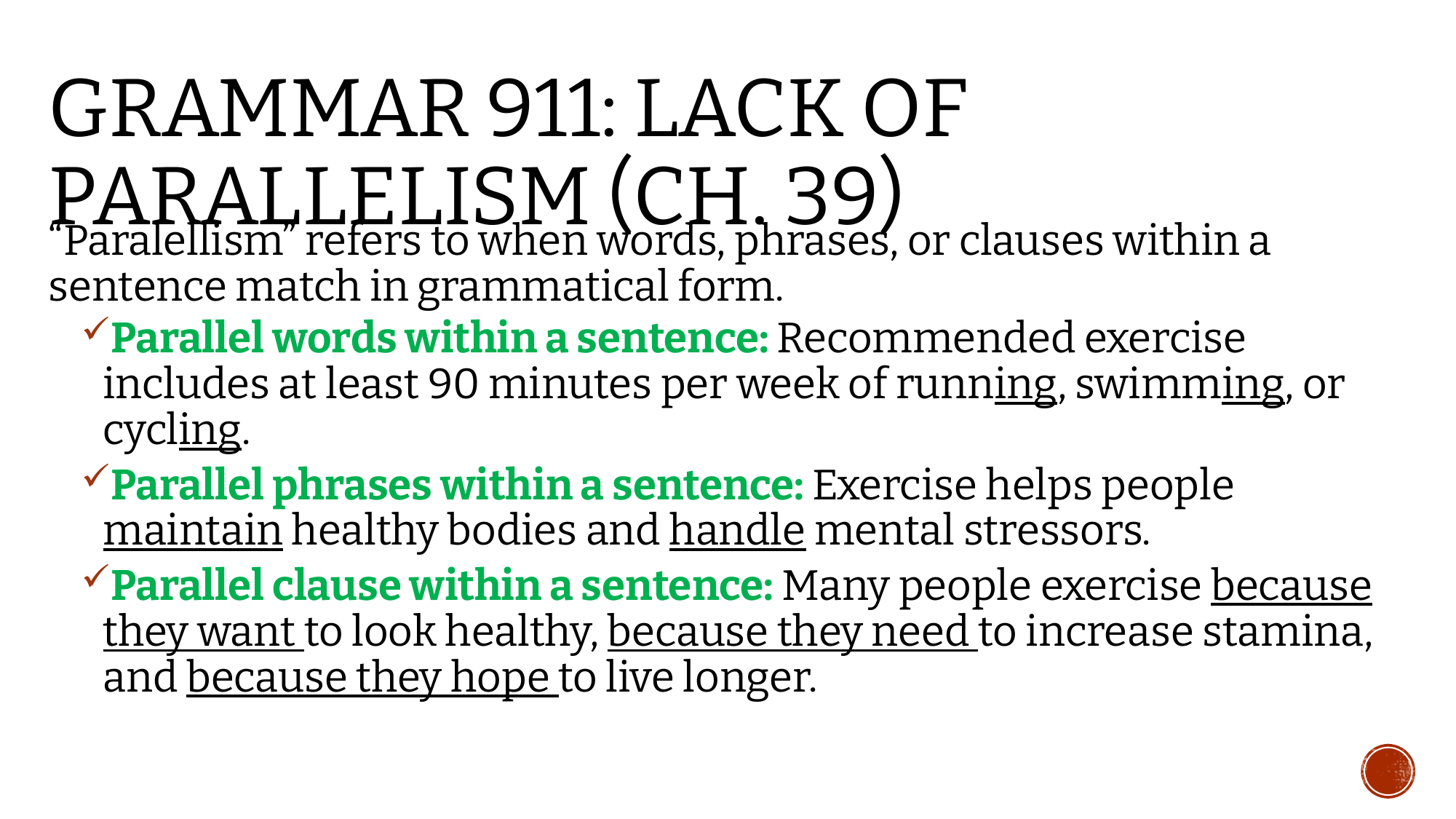

# Grammar 911: lack of parallelism (Ch. 39)
“Paralellism” refers to when words, phrases, or clauses within a sentence match in grammatical form.
Parallel words within a sentence: Recommended exercise includes at least 90 minutes per week of running, swimming, or cycling.
Parallel phrases within a sentence: Exercise helps people maintain healthy bodies and handle mental stressors.
Parallel clause within a sentence: Many people exercise because they want to look healthy, because they need to increase stamina, and because they hope to live longer.